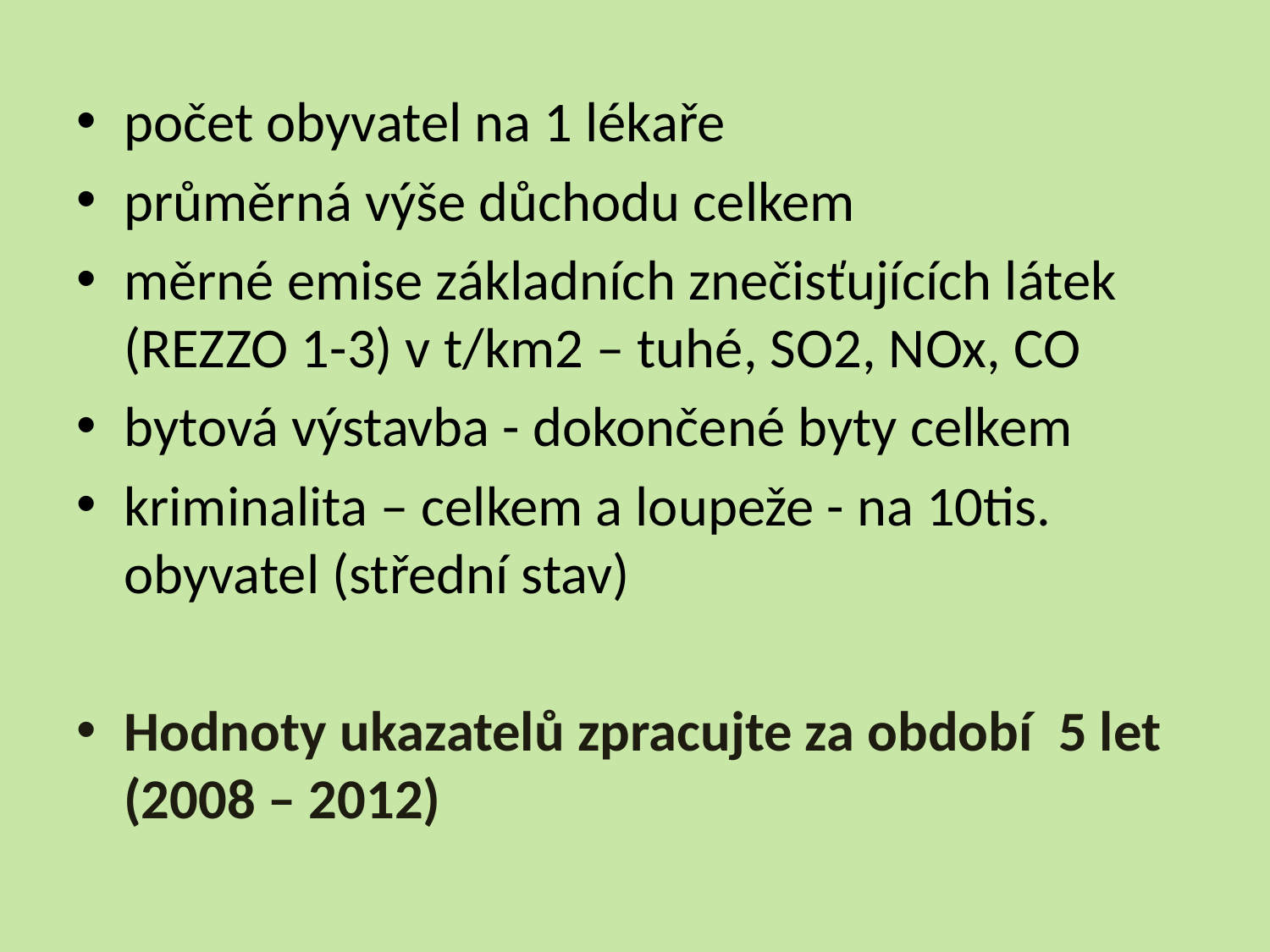

#
počet obyvatel na 1 lékaře
průměrná výše důchodu celkem
měrné emise základních znečisťujících látek (REZZO 1-3) v t/km2 – tuhé, SO2, NOx, CO
bytová výstavba - dokončené byty celkem
kriminalita – celkem a loupeže - na 10tis. obyvatel (střední stav)

Hodnoty ukazatelů zpracujte za období  5 let (2008 – 2012)